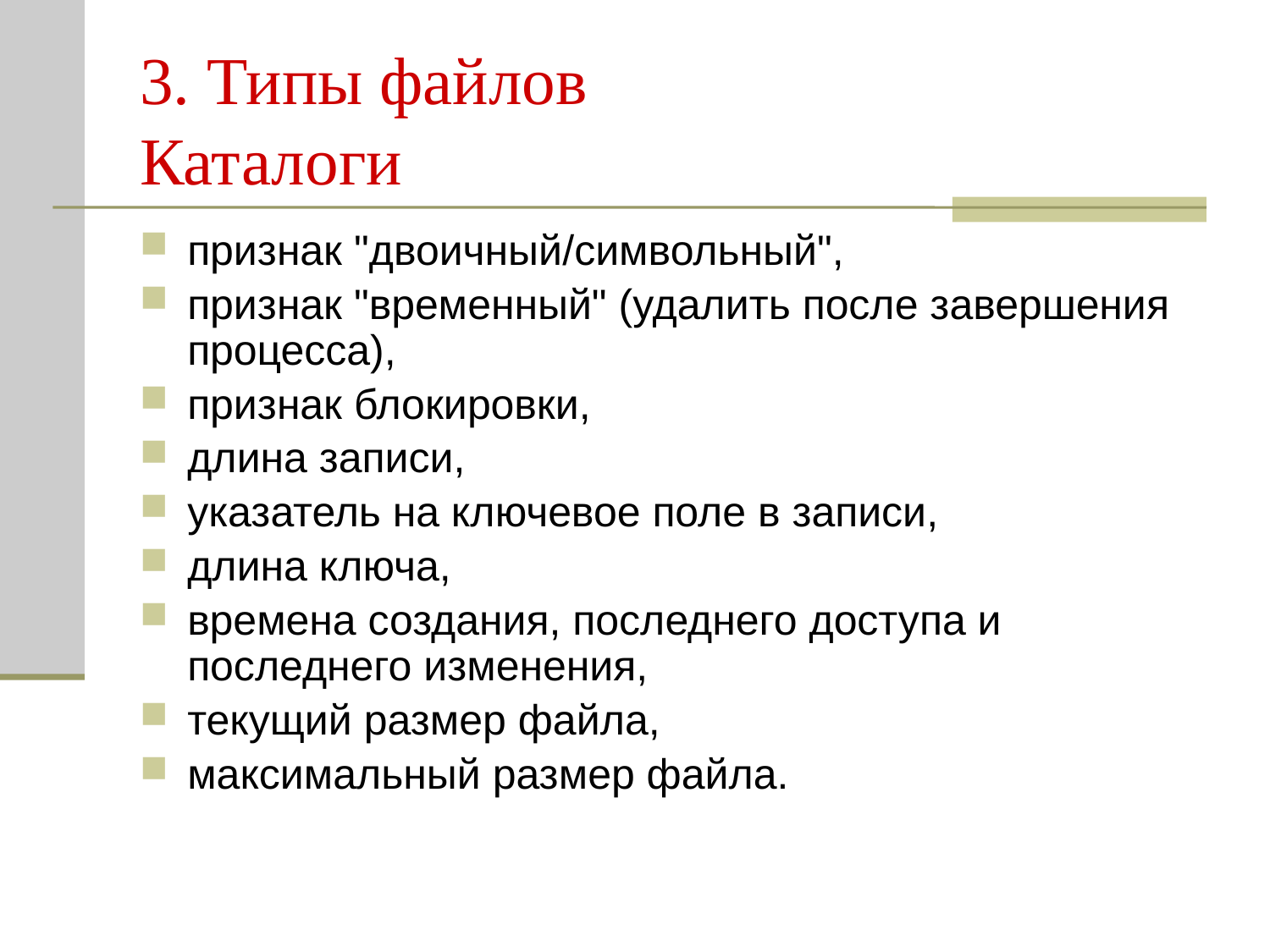

# 3. Типы файлов Каталоги
признак "двоичный/символьный",
признак "временный" (удалить после завершения процесса),
признак блокировки,
длина записи,
указатель на ключевое поле в записи,
длина ключа,
времена создания, последнего доступа и последнего изменения,
текущий размер файла,
максимальный размер файла.